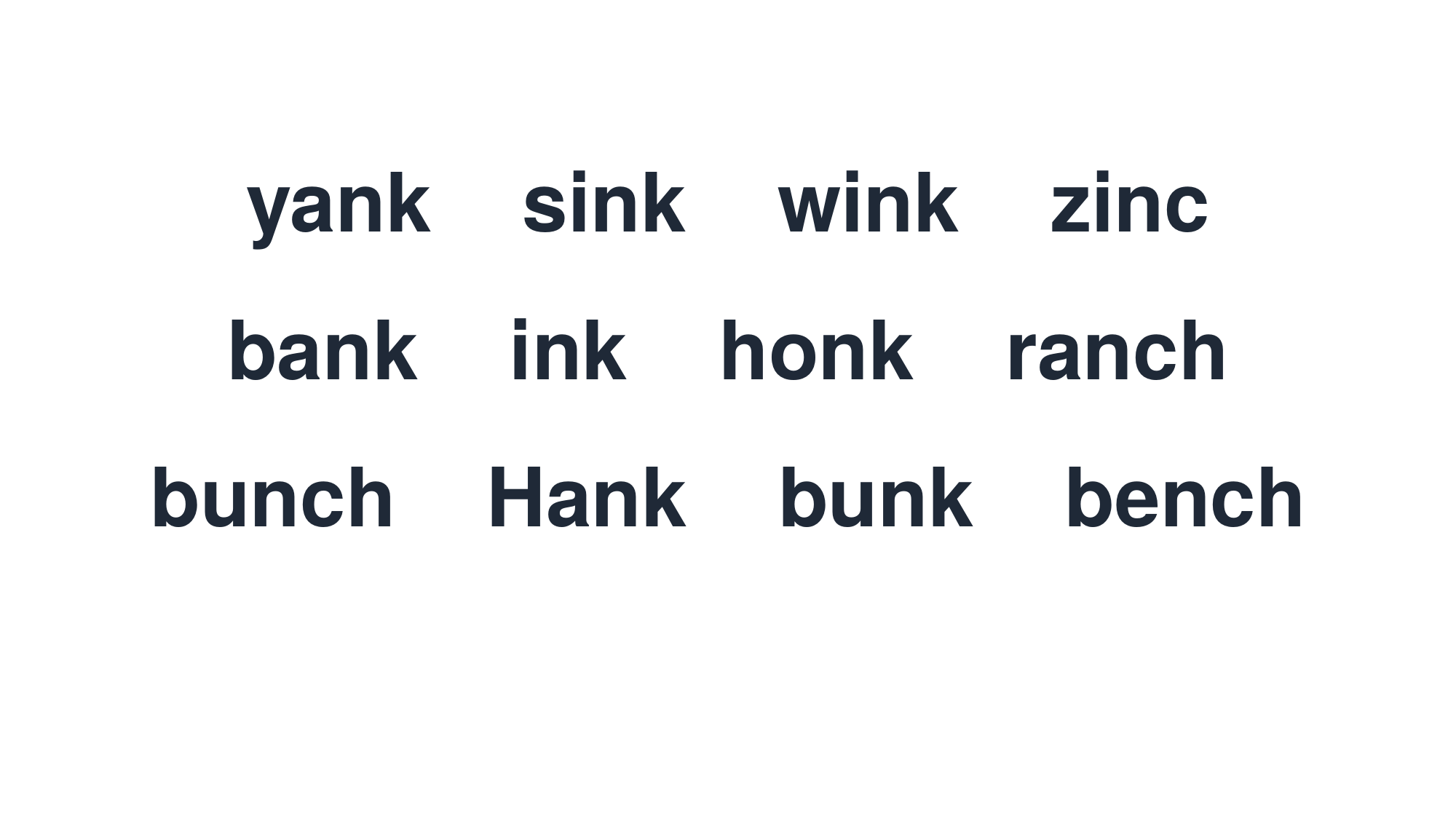

yank    sink    wink    zinc
bank    ink    honk    ranch
bunch    Hank    bunk    bench